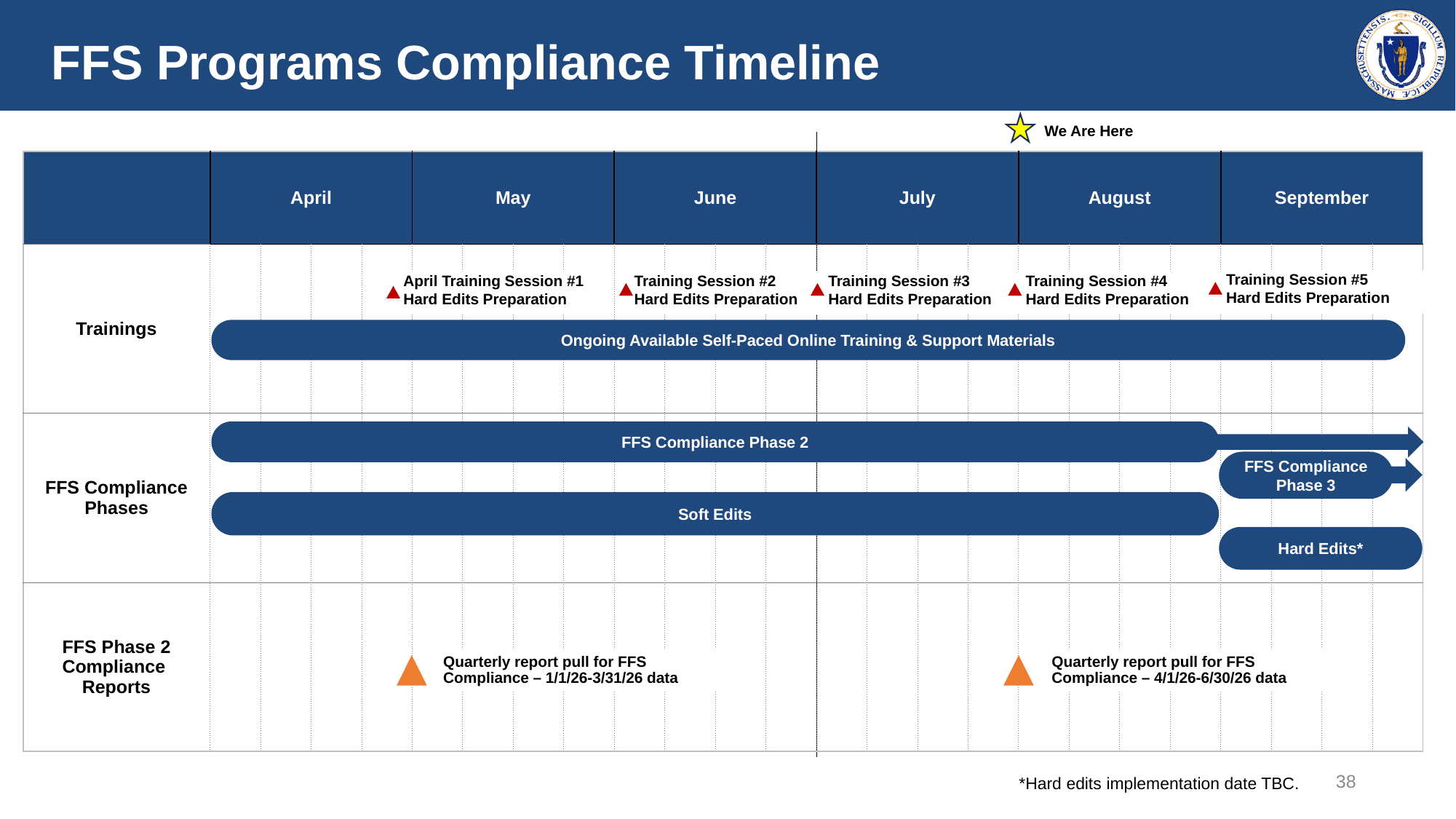

# FFS Programs Compliance Timeline

We Are Here
|  | April |  |  |  | May |  |  |  | June |  |  |  | July |  |  |  | August |  |  |  | September |  |  |  |
| --- | --- | --- | --- | --- | --- | --- | --- | --- | --- | --- | --- | --- | --- | --- | --- | --- | --- | --- | --- | --- | --- | --- | --- | --- |
| Trainings |  |  |  |  |  |  |  |  |  |  |  |  |  |  |  |  |  |  |  |  |  |  |  |  |
| FFS Compliance Phases |  |  |  |  |  |  |  |  |  |  |  |  |  |  |  |  |  |  |  |  |  |  |  |  |
| FFS Phase 2 Compliance Reports |  |  |  |  |  |  |  |  |  |  |  |  |  |  |  |  |  |  |  |  |  |  |  |  |
Training Session #5
Hard Edits Preparation
Training Session #4
Hard Edits Preparation
April Training Session #1
Hard Edits Preparation
Training Session #2
Hard Edits Preparation
Training Session #3
Hard Edits Preparation

Ongoing Available Self-Paced Online Training & Support Materials
FFS Compliance Phase 2

FFS Compliance Phase 3

Soft Edits
Hard Edits*
Quarterly report pull for FFS
Compliance – 1/1/26-3/31/26 data​
Quarterly report pull for FFS
Compliance – 4/1/26-6/30/26 data​

38
*Hard edits implementation date TBC.